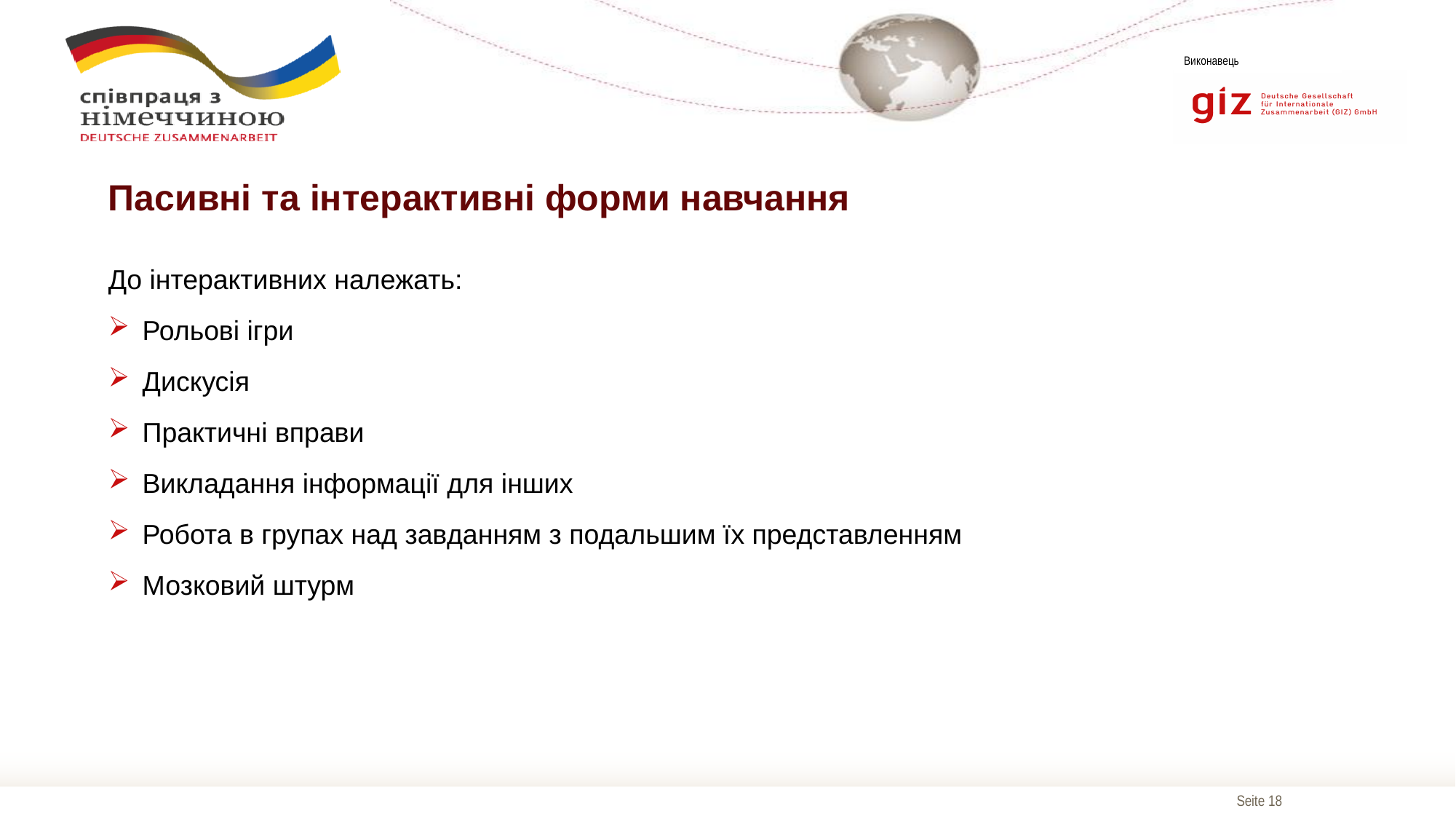

# Пасивні та інтерактивні форми навчання
До інтерактивних належать:
Рольові ігри
Дискусія
Практичні вправи
Викладання інформації для інших
Робота в групах над завданням з подальшим їх представленням
Мозковий штурм